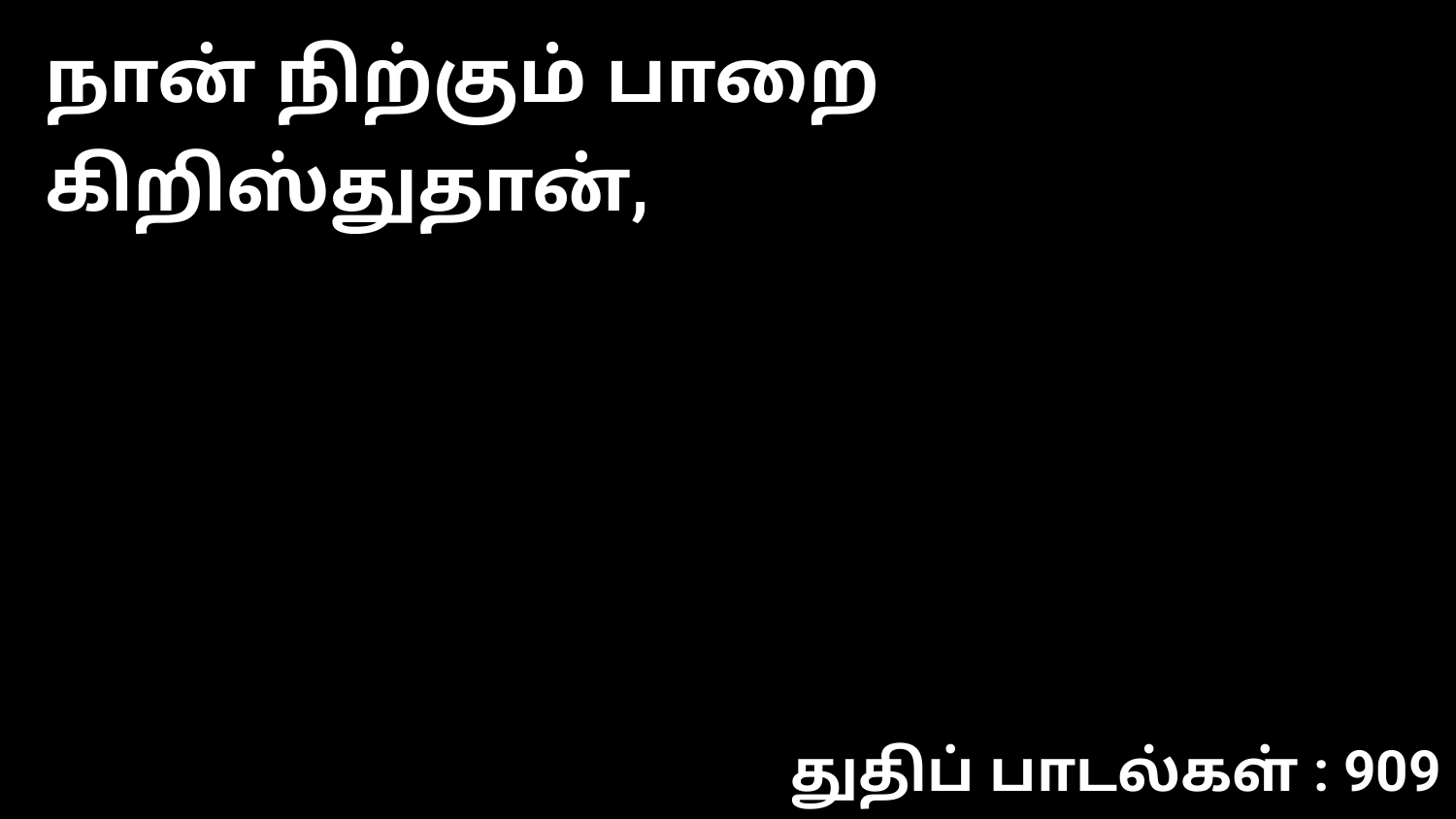

நான் நிற்கும் பாறை கிறிஸ்துதான்,
துதிப் பாடல்கள் : 909